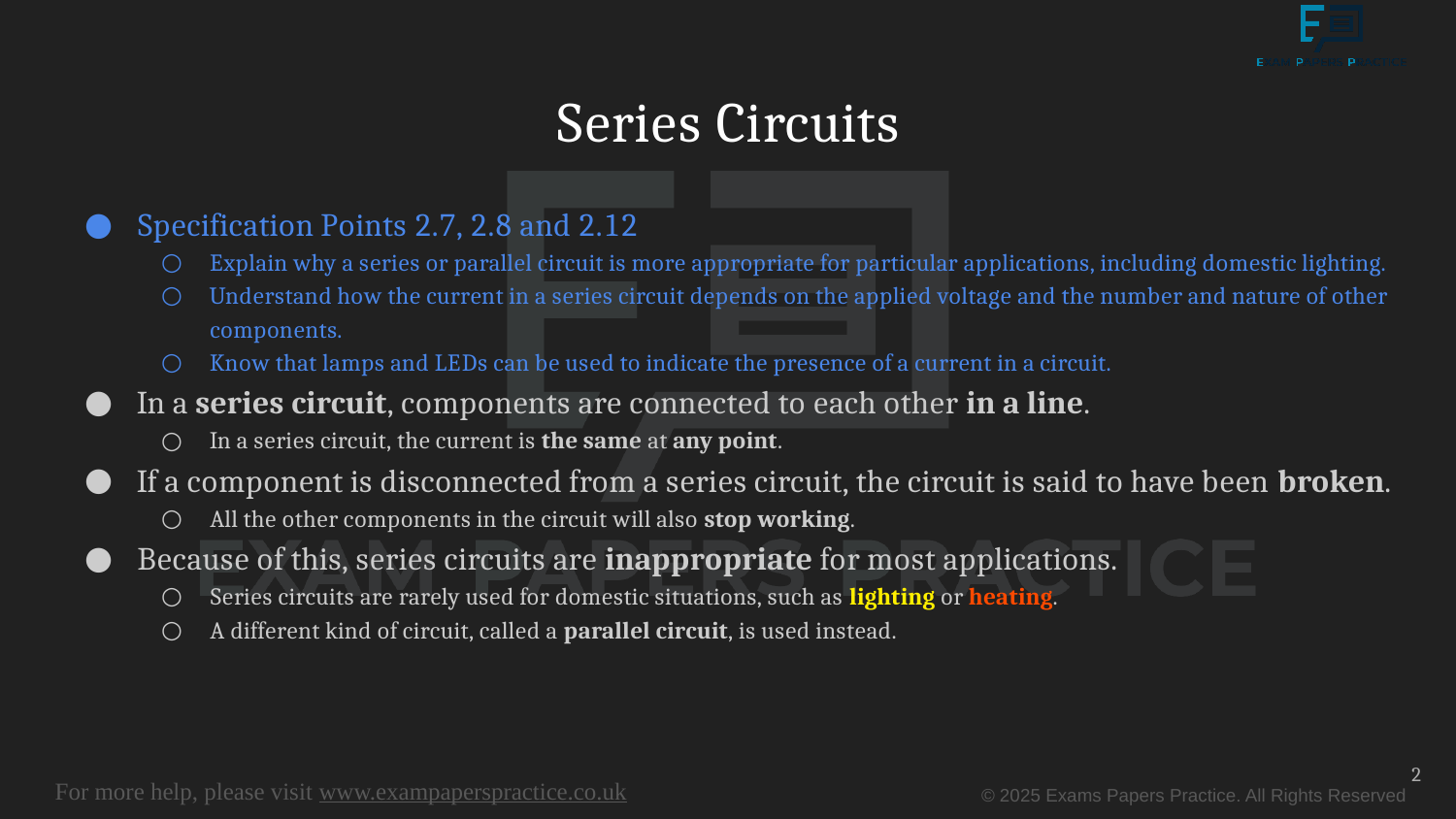

# Series Circuits
Specification Points 2.7, 2.8 and 2.12
Explain why a series or parallel circuit is more appropriate for particular applications, including domestic lighting.
Understand how the current in a series circuit depends on the applied voltage and the number and nature of other components.
Know that lamps and LEDs can be used to indicate the presence of a current in a circuit.
In a series circuit, components are connected to each other in a line.
In a series circuit, the current is the same at any point.
If a component is disconnected from a series circuit, the circuit is said to have been broken.
All the other components in the circuit will also stop working.
Because of this, series circuits are inappropriate for most applications.
Series circuits are rarely used for domestic situations, such as lighting or heating.
A different kind of circuit, called a parallel circuit, is used instead.

2